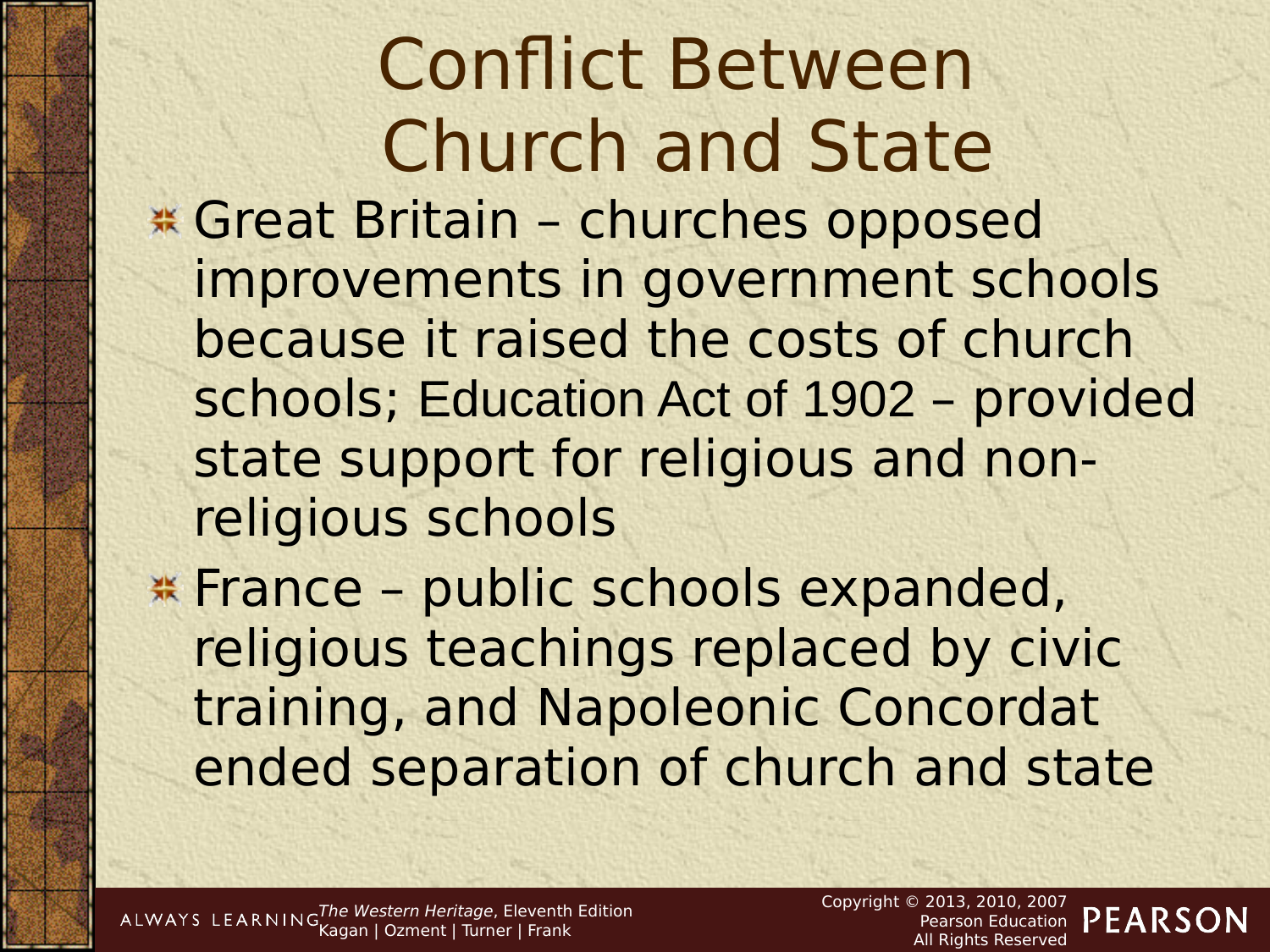

Conflict Between
Church and State
Great Britain – churches opposed improvements in government schools because it raised the costs of church schools; Education Act of 1902 – provided state support for religious and non-religious schools
France – public schools expanded, religious teachings replaced by civic training, and Napoleonic Concordat ended separation of church and state